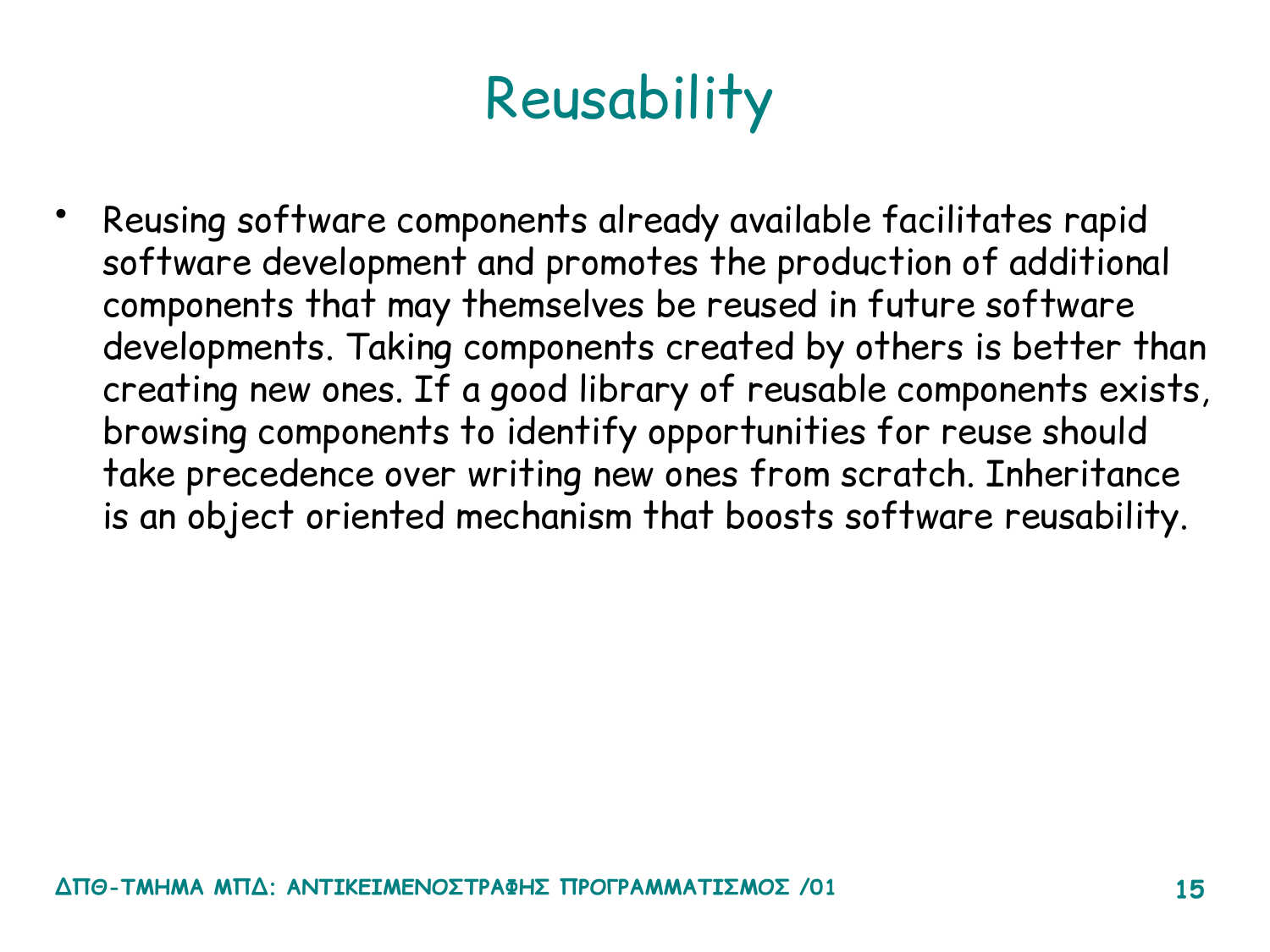

# Reusability
Reusing software components already available facilitates rapid software development and promotes the production of additional components that may themselves be reused in future software developments. Taking components created by others is better than creating new ones. If a good library of reusable components exists, browsing components to identify opportunities for reuse should take precedence over writing new ones from scratch. Inheritance is an object oriented mechanism that boosts software reusability.
ΔΠΘ-ΤΜΗΜΑ ΜΠΔ: ΑΝΤΙΚΕΙΜΕΝΟΣΤΡΑΦΗΣ ΠΡΟΓΡΑΜΜΑΤΙΣΜΟΣ /01
15